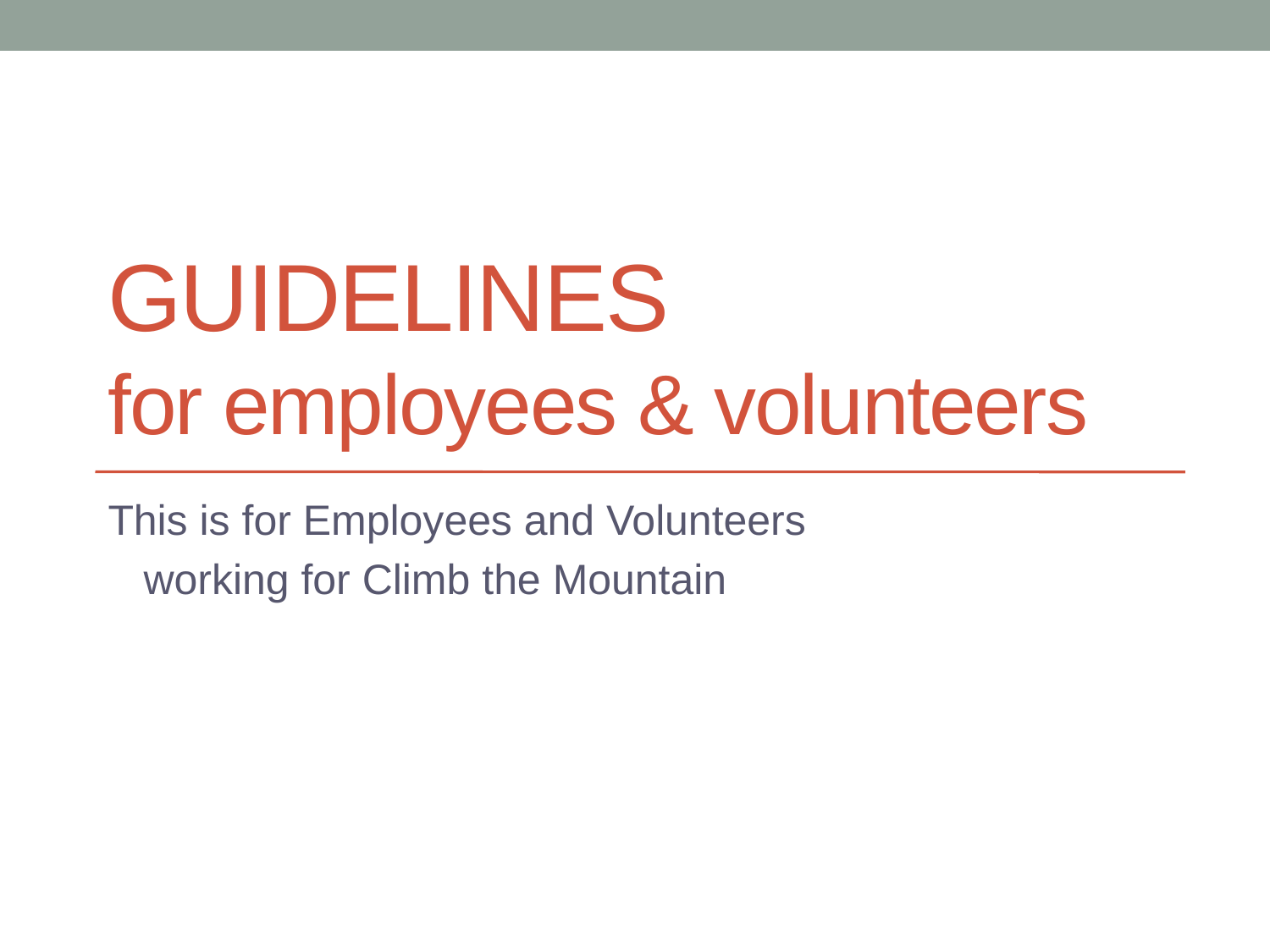

# GUIDELINES for employees & volunteers
This is for Employees and Volunteers
   working for Climb the Mountain